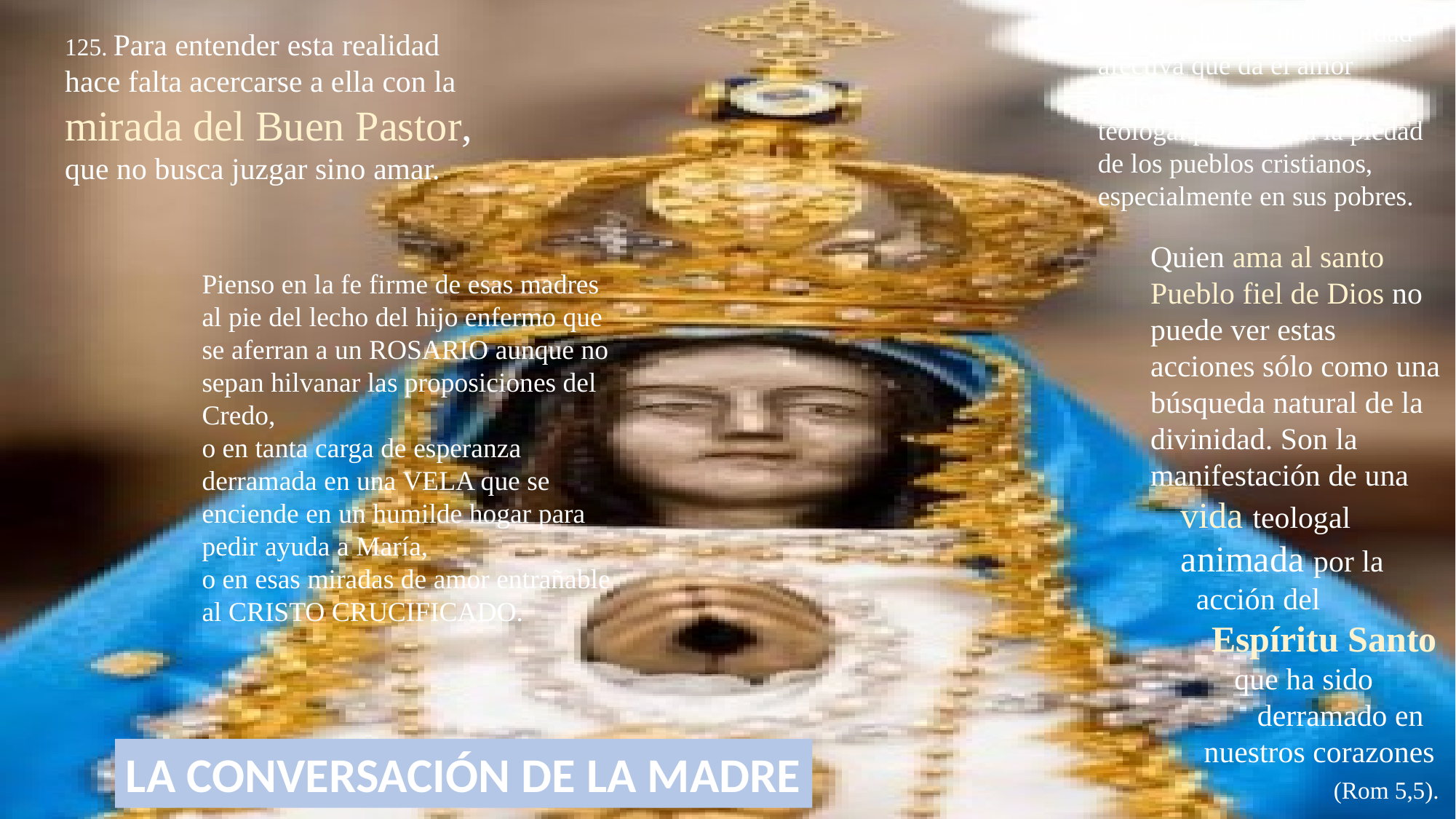

Sólo desde la connaturalidad afectiva que da el amor podemos apreciar la vida teologal presente en la piedad de los pueblos cristianos, especialmente en sus pobres.
125. Para entender esta realidad
hace falta acercarse a ella con la mirada del Buen Pastor,
que no busca juzgar sino amar.
Quien ama al santo Pueblo fiel de Dios no puede ver estas acciones sólo como una búsqueda natural de la divinidad. Son la manifestación de una
    vida teologal
    animada por la
      acción del
        Espíritu Santo
           que ha sido
              derramado en
       nuestros corazones
                        (Rom 5,5).
Pienso en la fe firme de esas madres al pie del lecho del hijo enfermo que se aferran a un ROSARIO aunque no sepan hilvanar las proposiciones del Credo,
o en tanta carga de esperanza derramada en una VELA que se enciende en un humilde hogar para pedir ayuda a María,
o en esas miradas de amor entrañable al CRISTO CRUCIFICADO.
LA CONVERSACIÓN DE LA MADRE